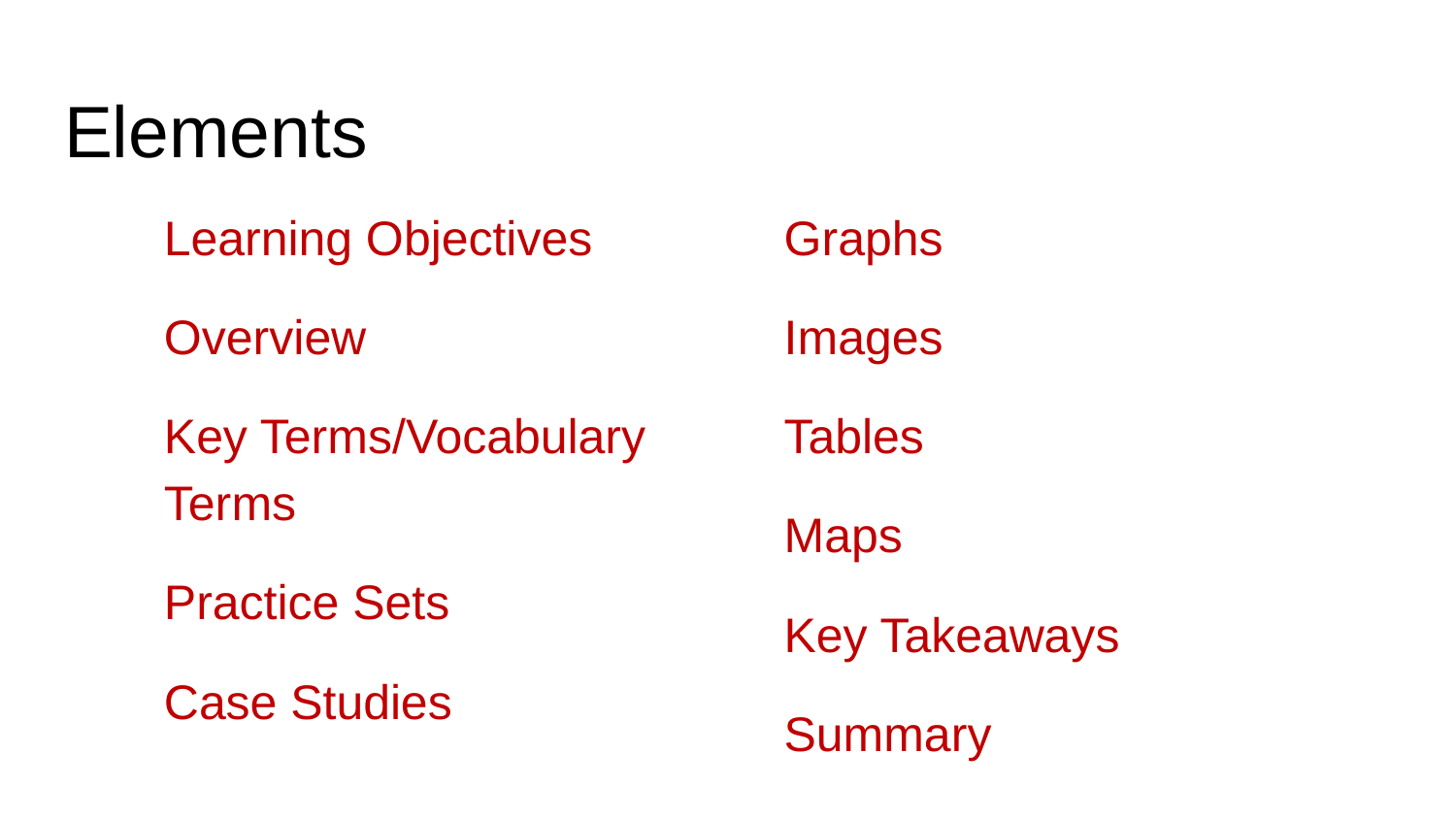

# Elements
Learning Objectives
Overview
Key Terms/Vocabulary Terms
Practice Sets
Case Studies
Graphs
Images
Tables
Maps
Key Takeaways
Summary